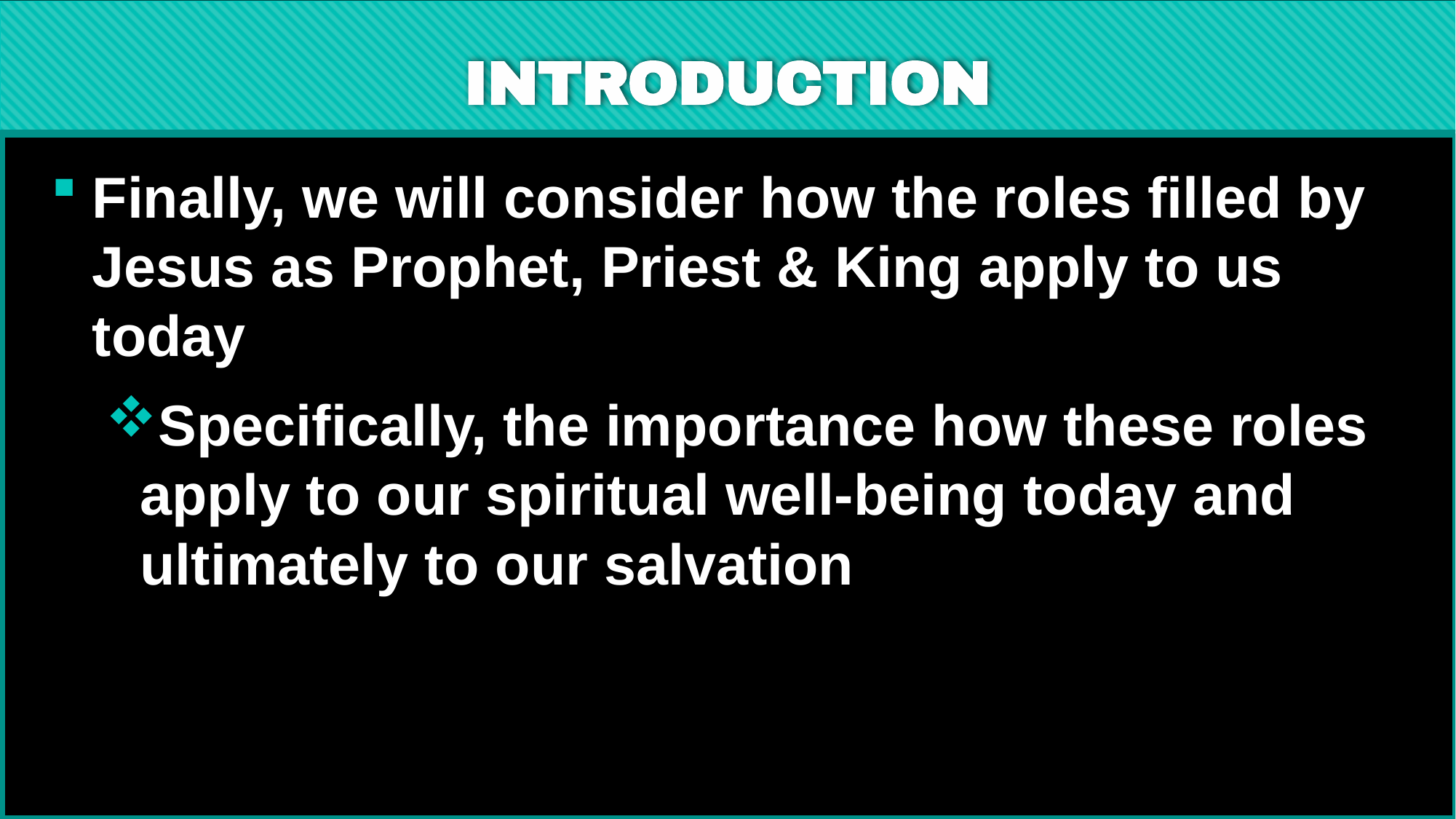

# INTRODUCTION
Finally, we will consider how the roles filled by Jesus as Prophet, Priest & King apply to us today
Specifically, the importance how these roles apply to our spiritual well-being today and ultimately to our salvation